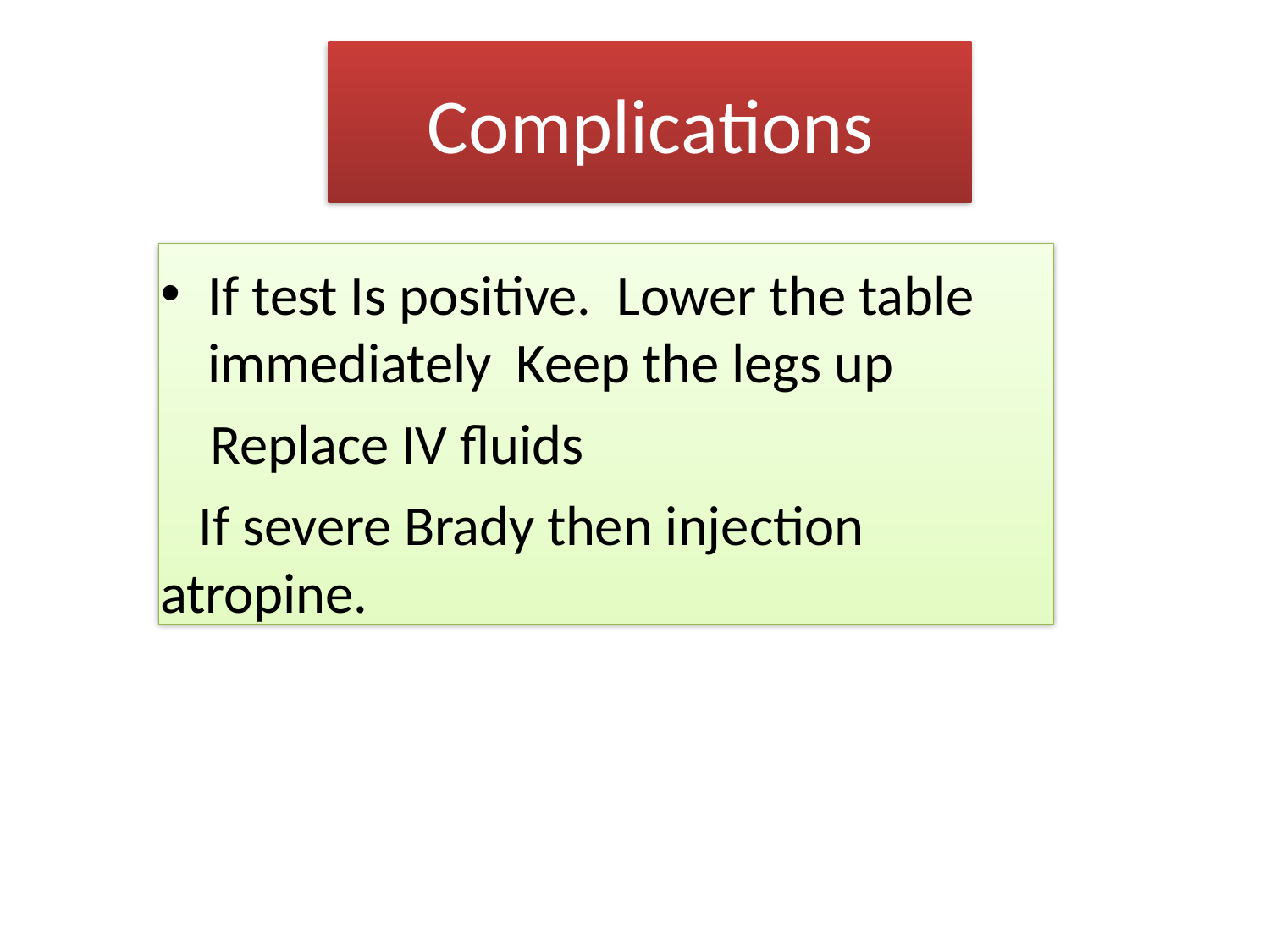

# Complications
If test Is positive.  Lower the table immediately  Keep the legs up
    Replace IV fluids
   If severe Brady then injection atropine.